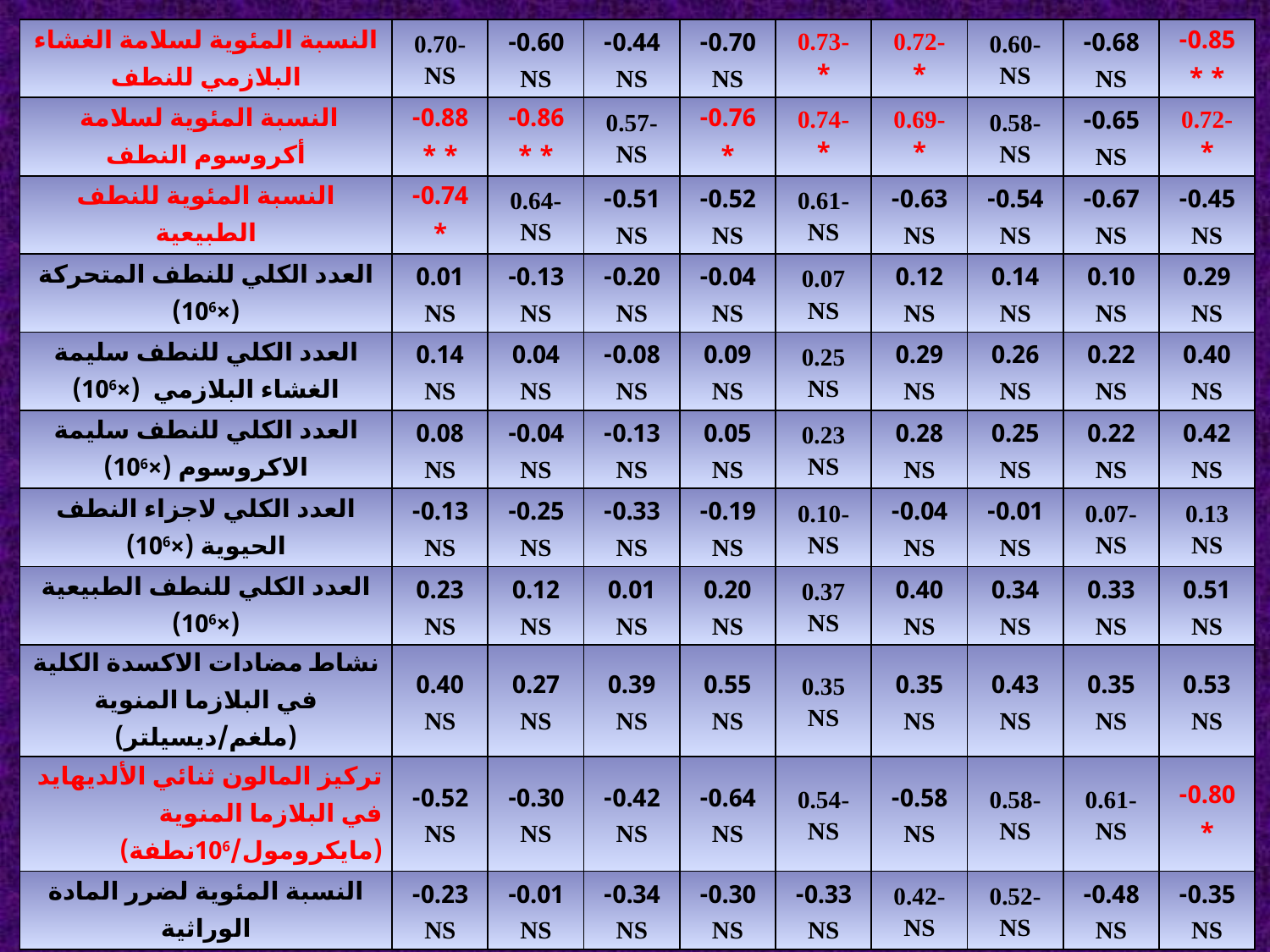

| النسبة المئوية لسلامة الغشاء البلازمي للنطف | 0.70- NS | 0.60- NS | 0.44- NS | 0.70- NS | 0.73- \* | 0.72- \* | 0.60- NS | 0.68- NS | 0.85- \* \* |
| --- | --- | --- | --- | --- | --- | --- | --- | --- | --- |
| النسبة المئوية لسلامة أكروسوم النطف | 0.88- \* \* | 0.86- \* \* | 0.57- NS | 0.76- \* | 0.74- \* | 0.69- \* | 0.58- NS | 0.65- NS | 0.72- \* |
| النسبة المئوية للنطف الطبيعية | 0.74- \* | 0.64- NS | 0.51- NS | 0.52- NS | 0.61- NS | 0.63- NS | 0.54- NS | 0.67- NS | 0.45- NS |
| العدد الكلي للنطف المتحركة (×106) | 0.01 NS | 0.13- NS | 0.20- NS | 0.04- NS | 0.07 NS | 0.12 NS | 0.14 NS | 0.10 NS | 0.29 NS |
| العدد الكلي للنطف سليمة الغشاء البلازمي (×106) | 0.14 NS | 0.04 NS | 0.08- NS | 0.09 NS | 0.25 NS | 0.29 NS | 0.26 NS | 0.22 NS | 0.40 NS |
| العدد الكلي للنطف سليمة الاكروسوم (×106) | 0.08 NS | 0.04- NS | 0.13- NS | 0.05 NS | 0.23 NS | 0.28 NS | 0.25 NS | 0.22 NS | 0.42 NS |
| العدد الكلي لاجزاء النطف الحيوية (×106) | 0.13- NS | 0.25- NS | 0.33- NS | 0.19- NS | 0.10- NS | 0.04- NS | 0.01- NS | 0.07- NS | 0.13 NS |
| العدد الكلي للنطف الطبيعية (×106) | 0.23 NS | 0.12 NS | 0.01 NS | 0.20 NS | 0.37 NS | 0.40 NS | 0.34 NS | 0.33 NS | 0.51 NS |
| نشاط مضادات الاكسدة الكلية في البلازما المنوية (ملغم/ديسيلتر) | 0.40 NS | 0.27 NS | 0.39 NS | 0.55 NS | 0.35 NS | 0.35 NS | 0.43 NS | 0.35 NS | 0.53 NS |
| تركيز المالون ثنائي الألديهايد في البلازما المنوية (مايكرومول/106نطفة) | 0.52- NS | 0.30- NS | 0.42- NS | 0.64- NS | 0.54- NS | 0.58- NS | 0.58- NS | 0.61- NS | 0.80- \* |
| النسبة المئوية لضرر المادة الوراثية | 0.23- NS | 0.01- NS | 0.34- NS | 0.30- NS | 0.33- NS | 0.42- NS | 0.52- NS | 0.48- NS | 0.35- NS |